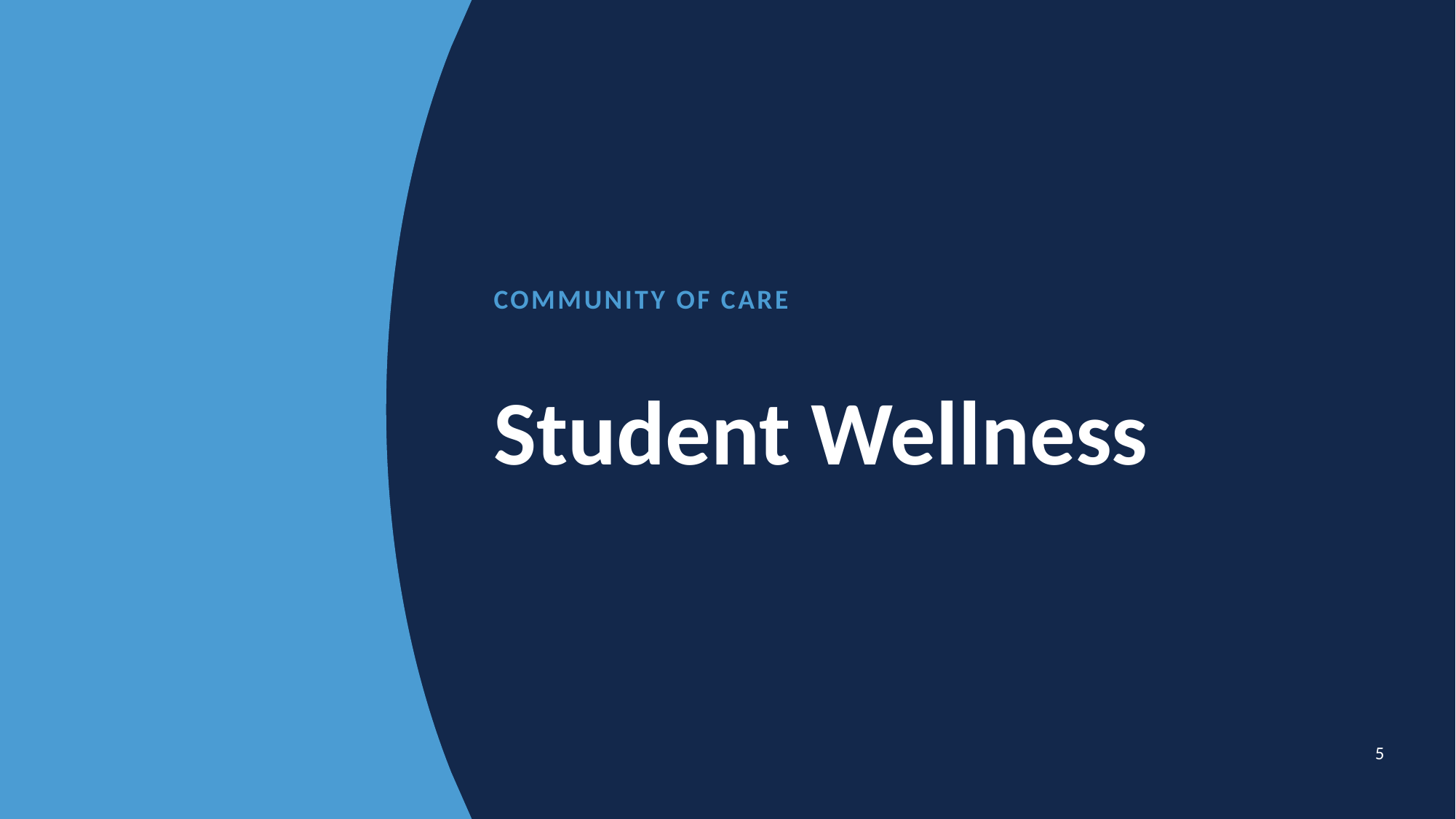

Community of care
# Student Wellness
5